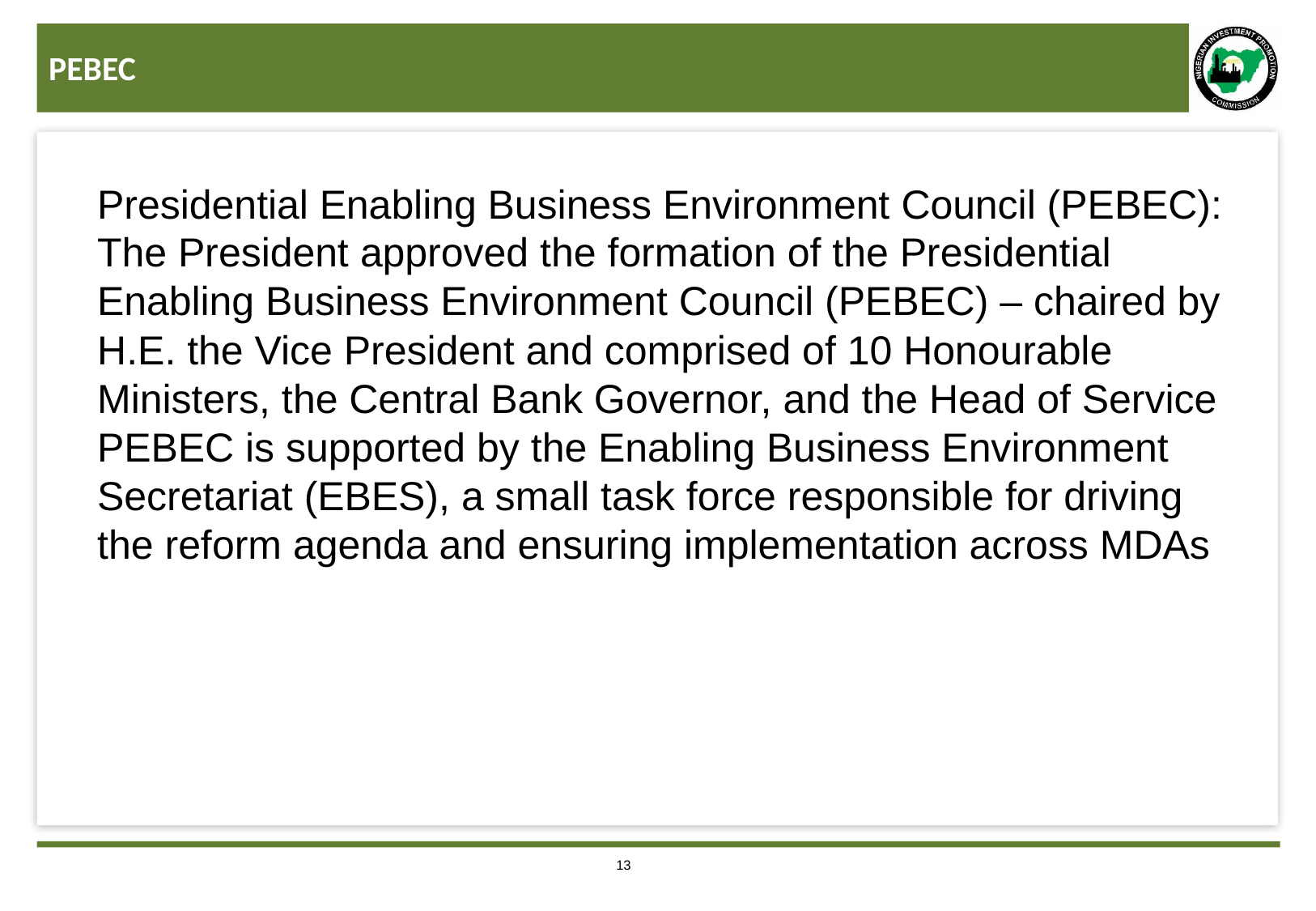

# PEBEC
Presidential Enabling Business Environment Council (PEBEC): The President approved the formation of the Presidential Enabling Business Environment Council (PEBEC) – chaired by H.E. the Vice President and comprised of 10 Honourable Ministers, the Central Bank Governor, and the Head of Service
PEBEC is supported by the Enabling Business Environment Secretariat (EBES), a small task force responsible for driving the reform agenda and ensuring implementation across MDAs